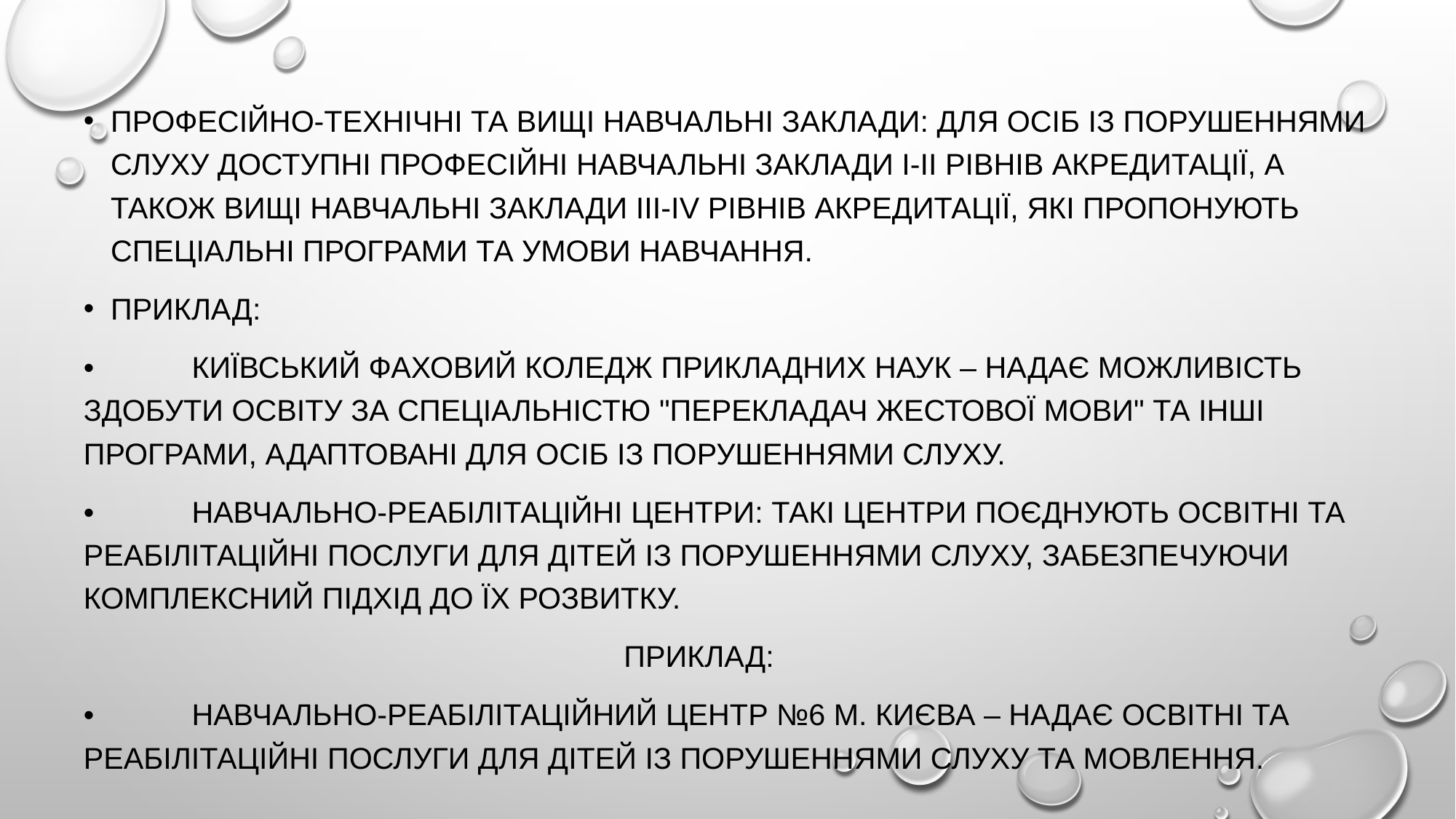

#
Професійно-технічні та вищі навчальні заклади: Для осіб із порушеннями слуху доступні професійні навчальні заклади І-ІІ рівнів акредитації, а також вищі навчальні заклади ІІІ-ІV рівнів акредитації, які пропонують спеціальні програми та умови навчання.
Приклад:
•	Київський фаховий коледж прикладних наук – надає можливість здобути освіту за спеціальністю "Перекладач жестової мови" та інші програми, адаптовані для осіб із порушеннями слуху.
•	Навчально-реабілітаційні центри: Такі центри поєднують освітні та реабілітаційні послуги для дітей із порушеннями слуху, забезпечуючи комплексний підхід до їх розвитку.
                                                       	Приклад:
•	Навчально-реабілітаційний центр №6 м. Києва – надає освітні та реабілітаційні послуги для дітей із порушеннями слуху та мовлення.